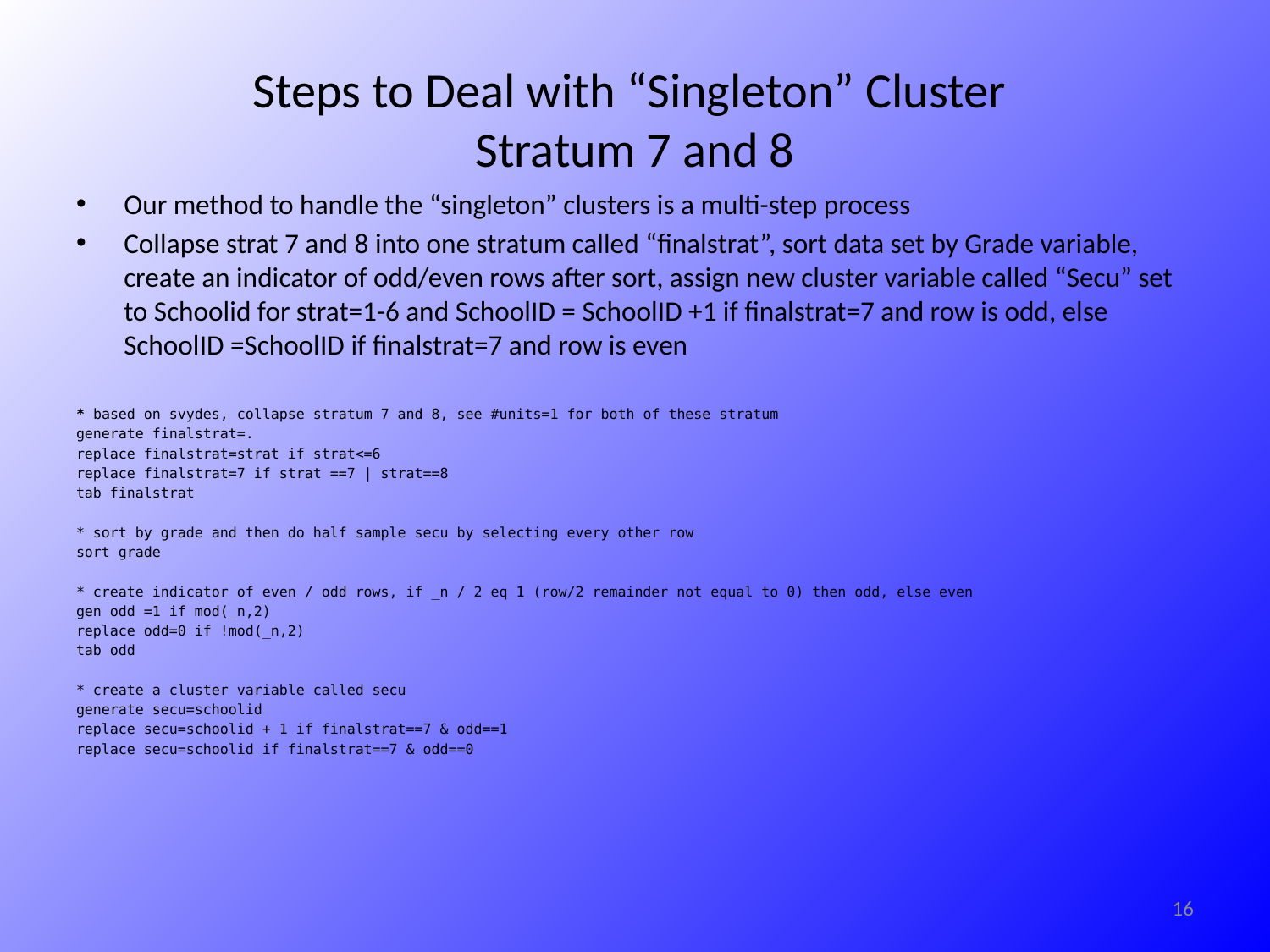

# Steps to Deal with “Singleton” Cluster Stratum 7 and 8
Our method to handle the “singleton” clusters is a multi-step process
Collapse strat 7 and 8 into one stratum called “finalstrat”, sort data set by Grade variable, create an indicator of odd/even rows after sort, assign new cluster variable called “Secu” set to Schoolid for strat=1-6 and SchoolID = SchoolID +1 if finalstrat=7 and row is odd, else SchoolID =SchoolID if finalstrat=7 and row is even

* based on svydes, collapse stratum 7 and 8, see #units=1 for both of these stratum
generate finalstrat=.
replace finalstrat=strat if strat<=6
replace finalstrat=7 if strat ==7 | strat==8
tab finalstrat

* sort by grade and then do half sample secu by selecting every other row
sort grade

* create indicator of even / odd rows, if _n / 2 eq 1 (row/2 remainder not equal to 0) then odd, else even
gen odd =1 if mod(_n,2)
replace odd=0 if !mod(_n,2)
tab odd

* create a cluster variable called secu
generate secu=schoolid
replace secu=schoolid + 1 if finalstrat==7 & odd==1
replace secu=schoolid if finalstrat==7 & odd==0

16